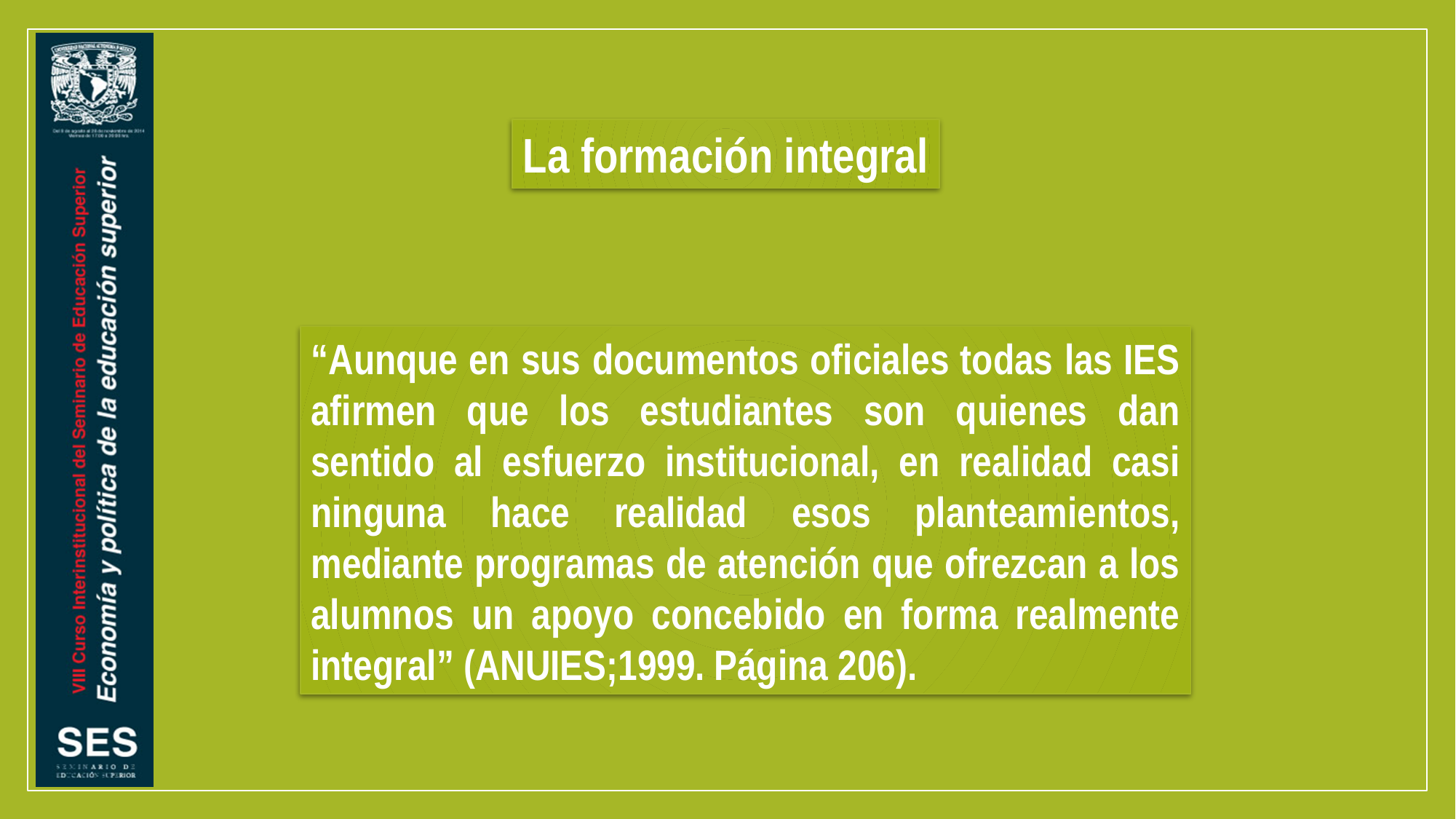

La formación integral
“Aunque en sus documentos oficiales todas las IES afirmen que los estudiantes son quienes dan sentido al esfuerzo institucional, en realidad casi ninguna hace realidad esos planteamientos, mediante programas de atención que ofrezcan a los alumnos un apoyo concebido en forma realmente integral” (ANUIES;1999. Página 206).